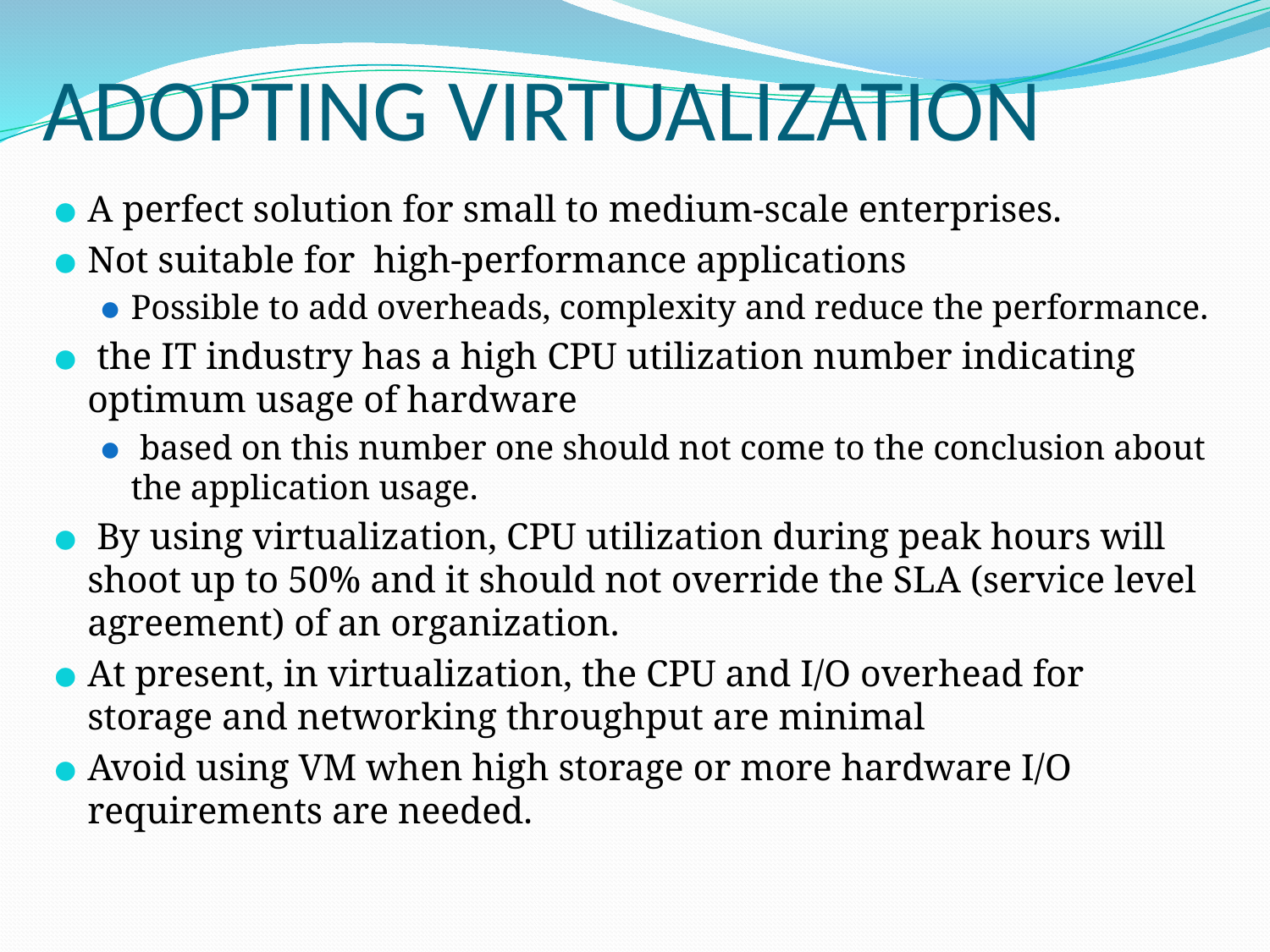

# ADOPTING VIRTUALIZATION
A perfect solution for small to medium-scale enterprises.
Not suitable for  high-performance applications
Possible to add overheads, complexity and reduce the performance.
 the IT industry has a high CPU utilization number indicating optimum usage of hardware
 based on this number one should not come to the conclusion about the application usage.
 By using virtualization, CPU utilization during peak hours will shoot up to 50% and it should not override the SLA (service level agreement) of an organization.
At present, in virtualization, the CPU and I/O overhead for storage and networking throughput are minimal
Avoid using VM when high storage or more hardware I/O requirements are needed.